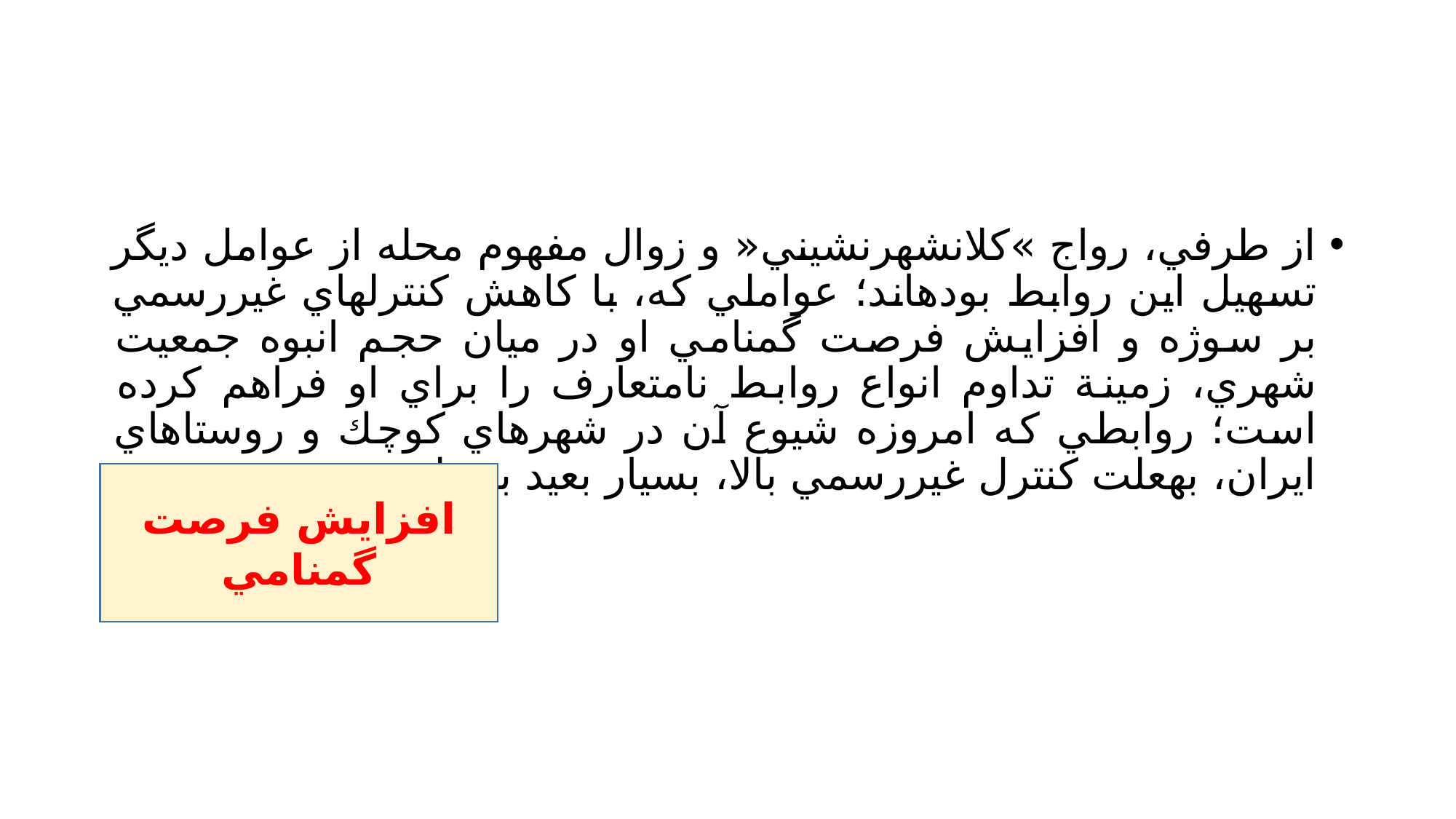

#
از طرفي، رواج »كلانشهرنشيني« و زوال مفهوم محله از عوامل ديگر تسهيل اين روابط بودهاند؛ عواملي كه، با كاهش كنترلهاي غيررسمي بر سوژه و افزايش فرصت گمنامي او در ميان حجم انبوه جمعيت شهري، زمينة تداوم انواع روابط نامتعارف را براي او فراهم كرده است؛ روابطي كه امروزه شيوع آن در شهرهاي كوچك و روستاهاي ايران، بهعلت كنترل غيررسمي بالا، بسيار بعيد بهنظر ميرسد.

افزايش فرصت گمنامي